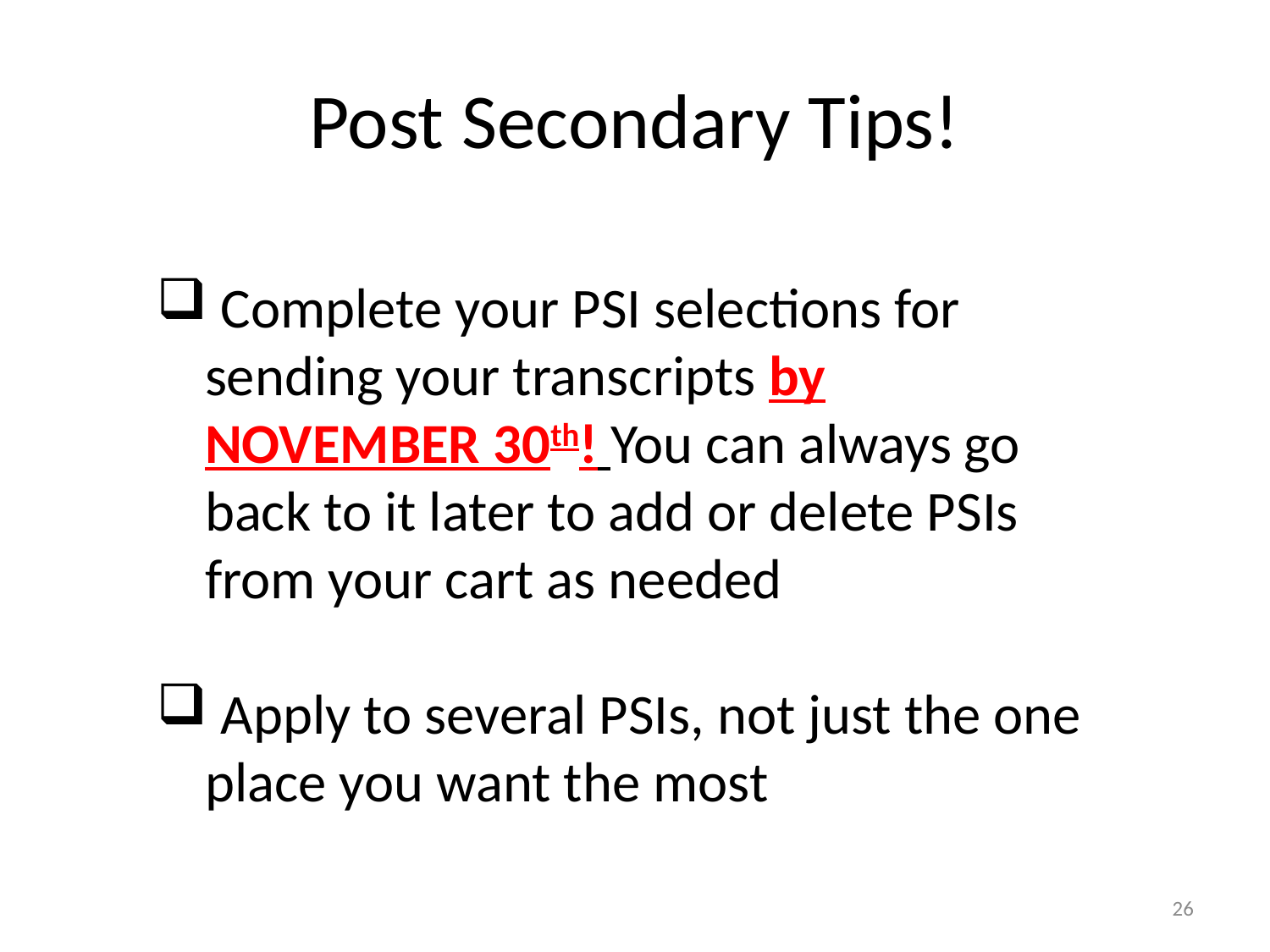

# Post Secondary Tips!

 Complete your PSI selections for sending your transcripts by NOVEMBER 30th! You can always go back to it later to add or delete PSIs from your cart as needed

 Apply to several PSIs, not just the one place you want the most

26